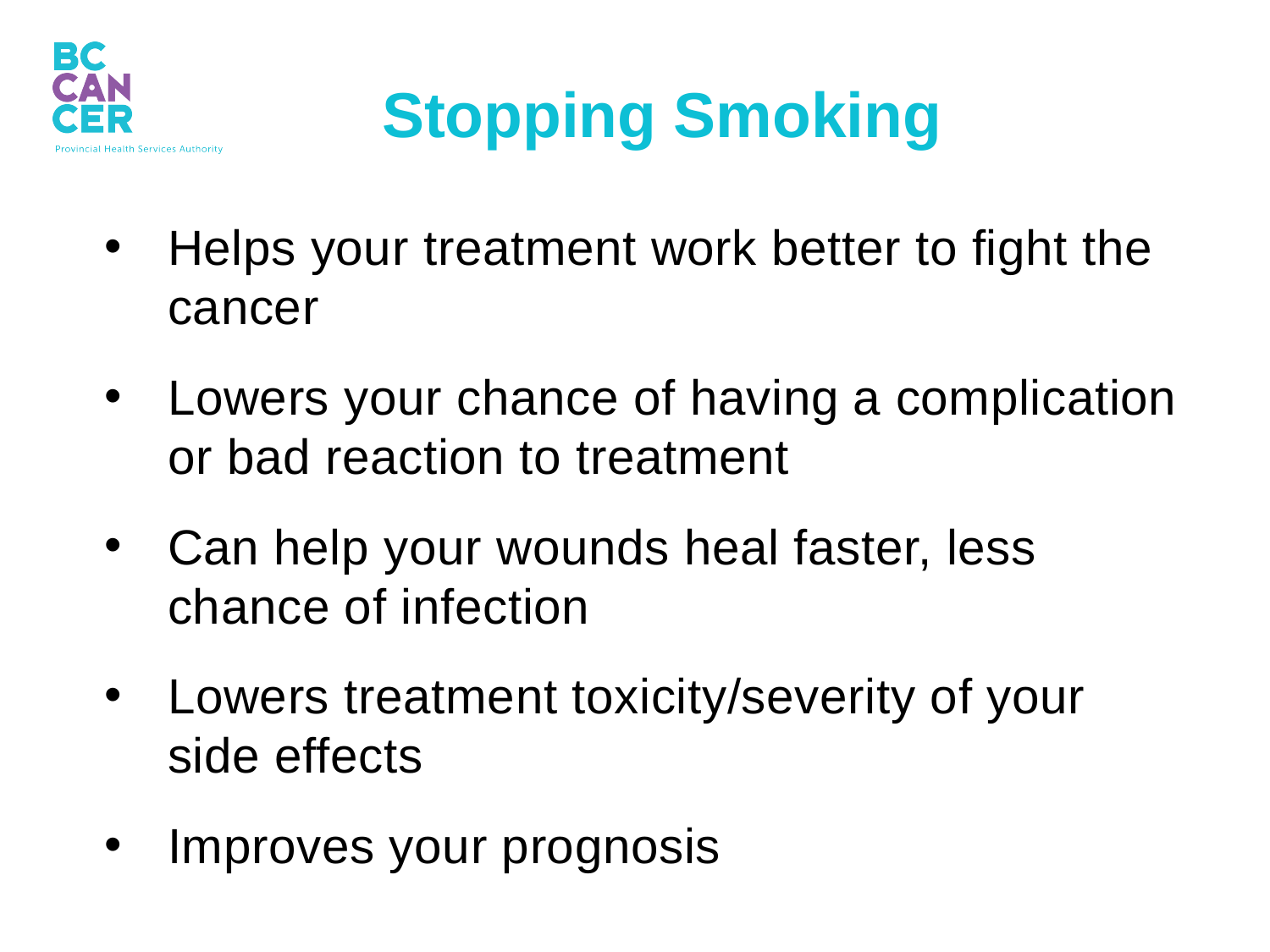

Stopping Smoking

Helps your treatment work better to fight the cancer
Lowers your chance of having a complication or bad reaction to treatment
Can help your wounds heal faster, less chance of infection
Lowers treatment toxicity/severity of your side effects
Improves your prognosis